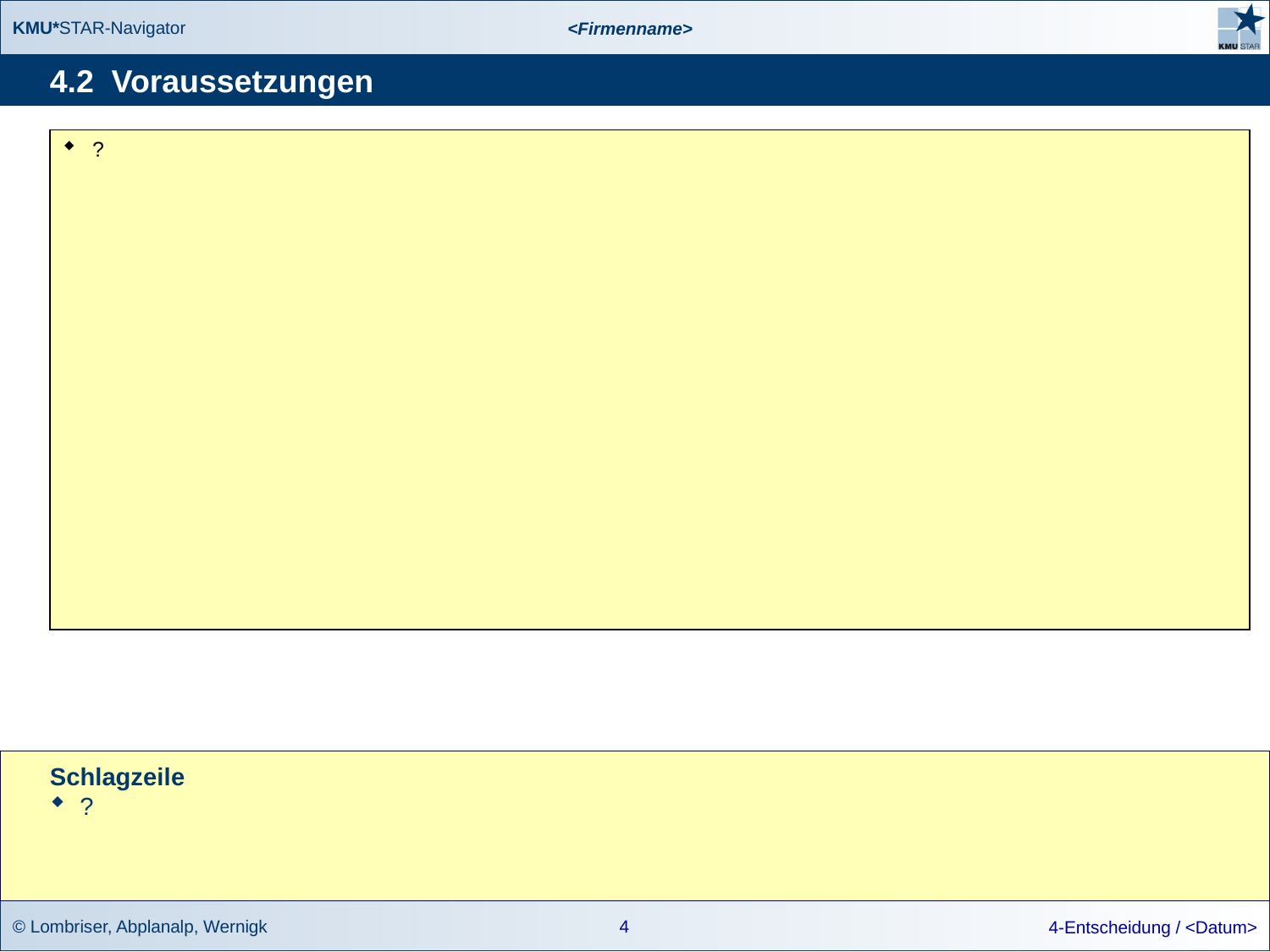

# 4.2  Voraussetzungen
?
Schlagzeile
?
4
4-Entscheidung / <Datum>